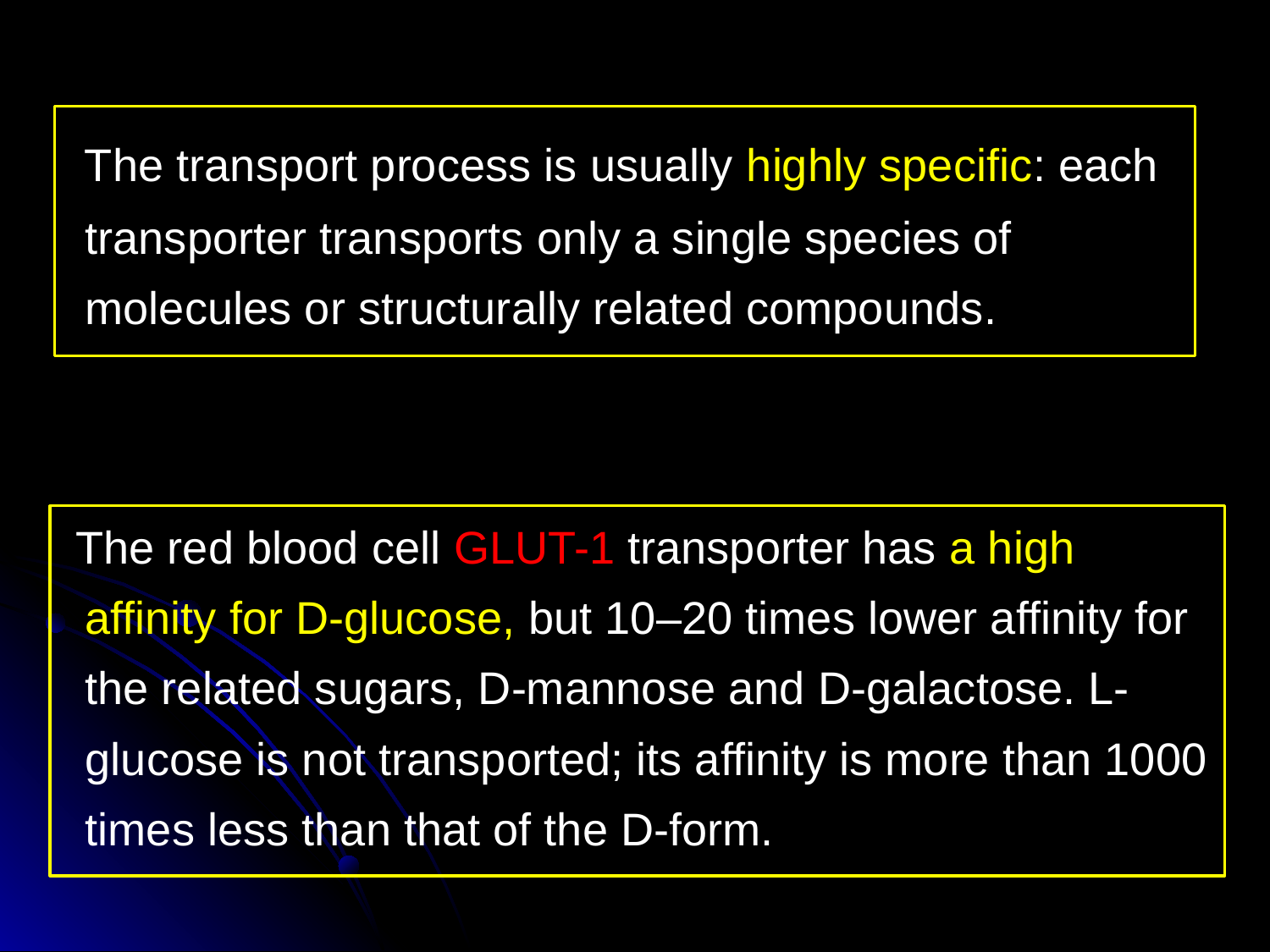

The transport process is usually highly specific: each transporter transports only a single species of molecules or structurally related compounds.

   The red blood cell GLUT-1 transporter has a high affinity for D-glucose, but 10–20 times lower affinity for the related sugars, D-mannose and D-galactose. L-glucose is not transported; its affinity is more than 1000 times less than that of the D-form.